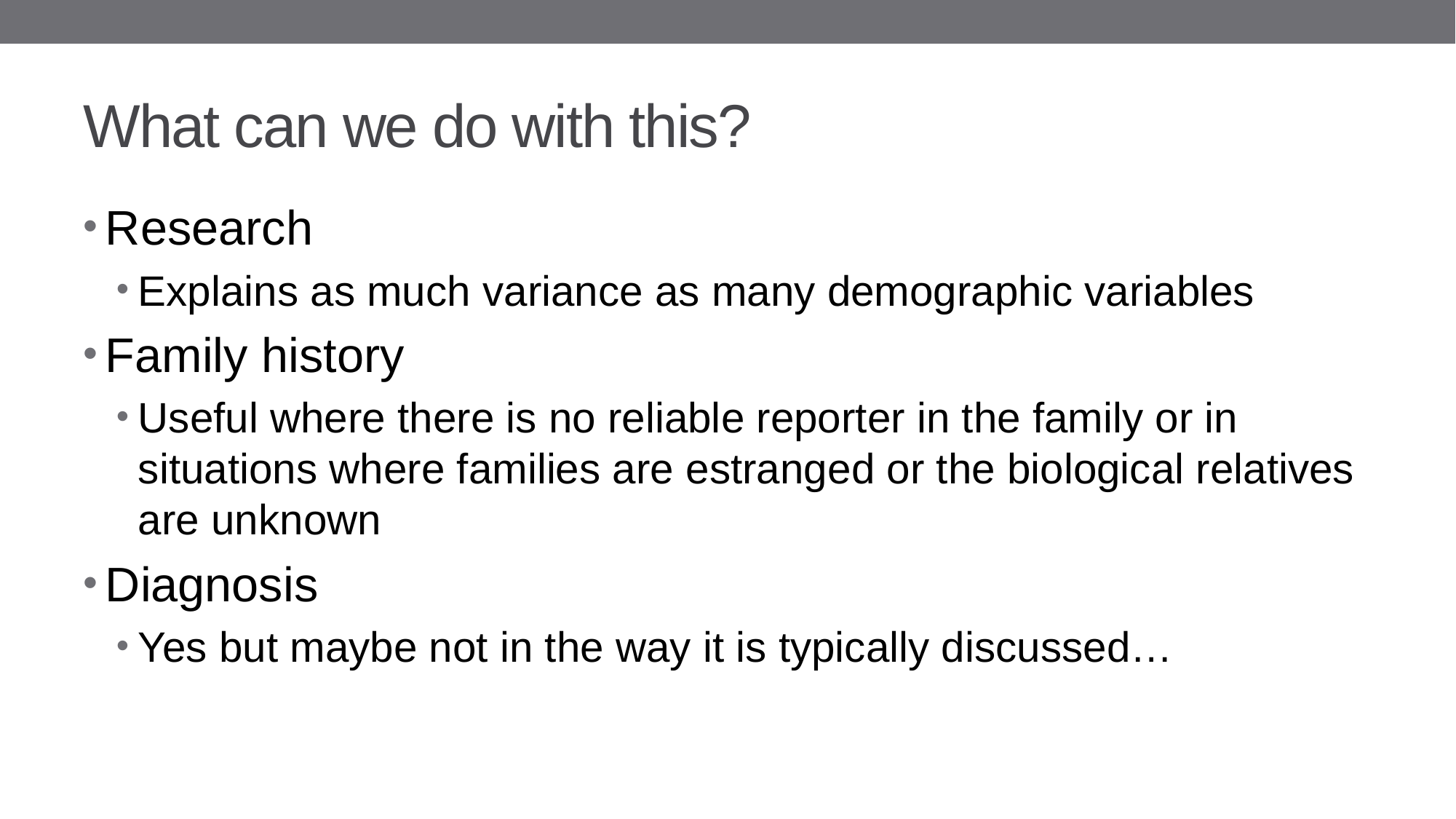

# What can we do with this?
Research
Explains as much variance as many demographic variables
Family history
Useful where there is no reliable reporter in the family or in situations where families are estranged or the biological relatives are unknown
Diagnosis
Yes but maybe not in the way it is typically discussed…